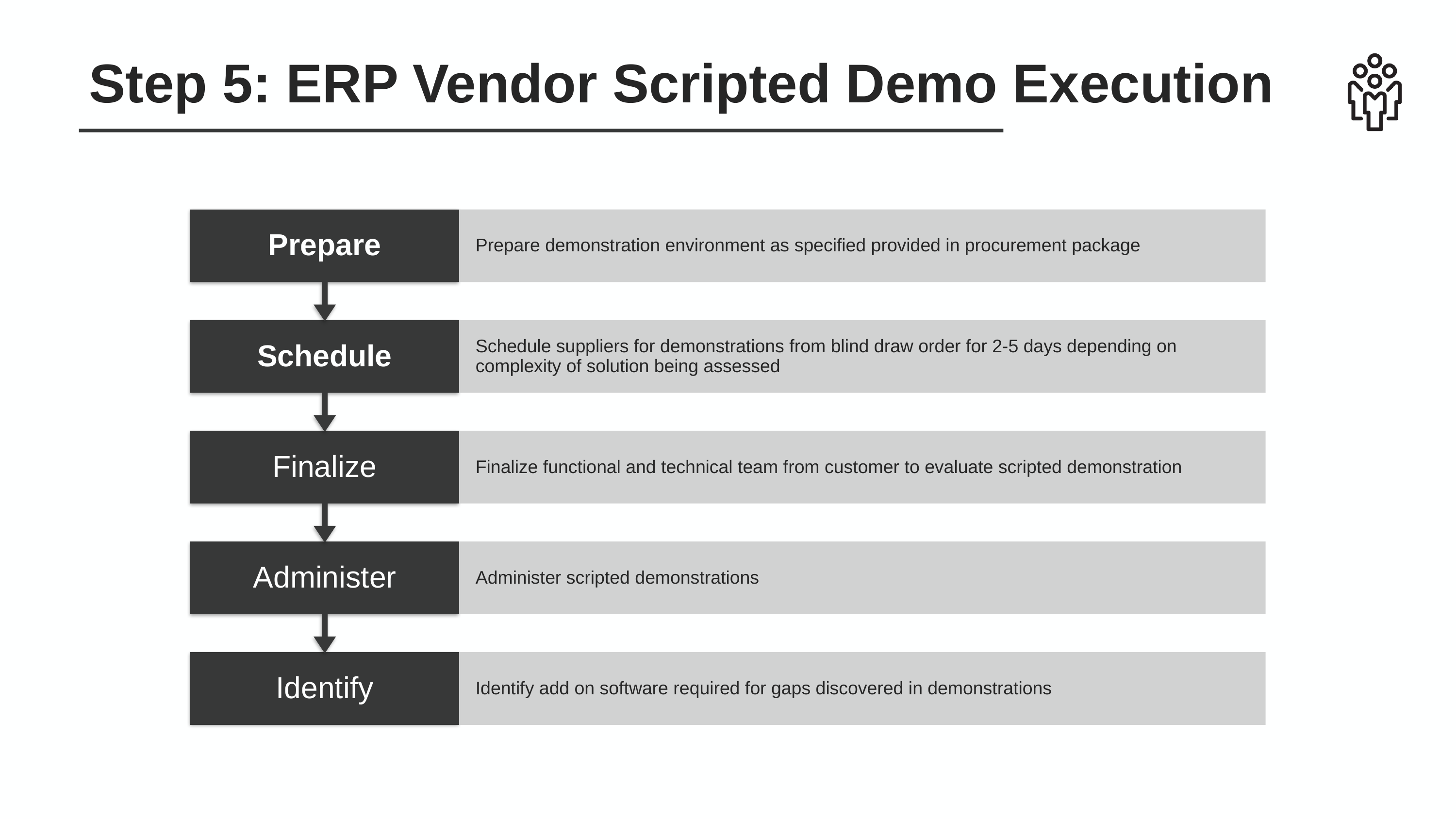

Step 5: ERP Vendor Scripted Demo Execution
Identify
Identify add on software required for gaps discovered in demonstrations
Administer
Administer scripted demonstrations
Finalize
Finalize functional and technical team from customer to evaluate scripted demonstration
Schedule
Schedule suppliers for demonstrations from blind draw order for 2-5 days depending on complexity of solution being assessed
Prepare
Prepare demonstration environment as specified provided in procurement package